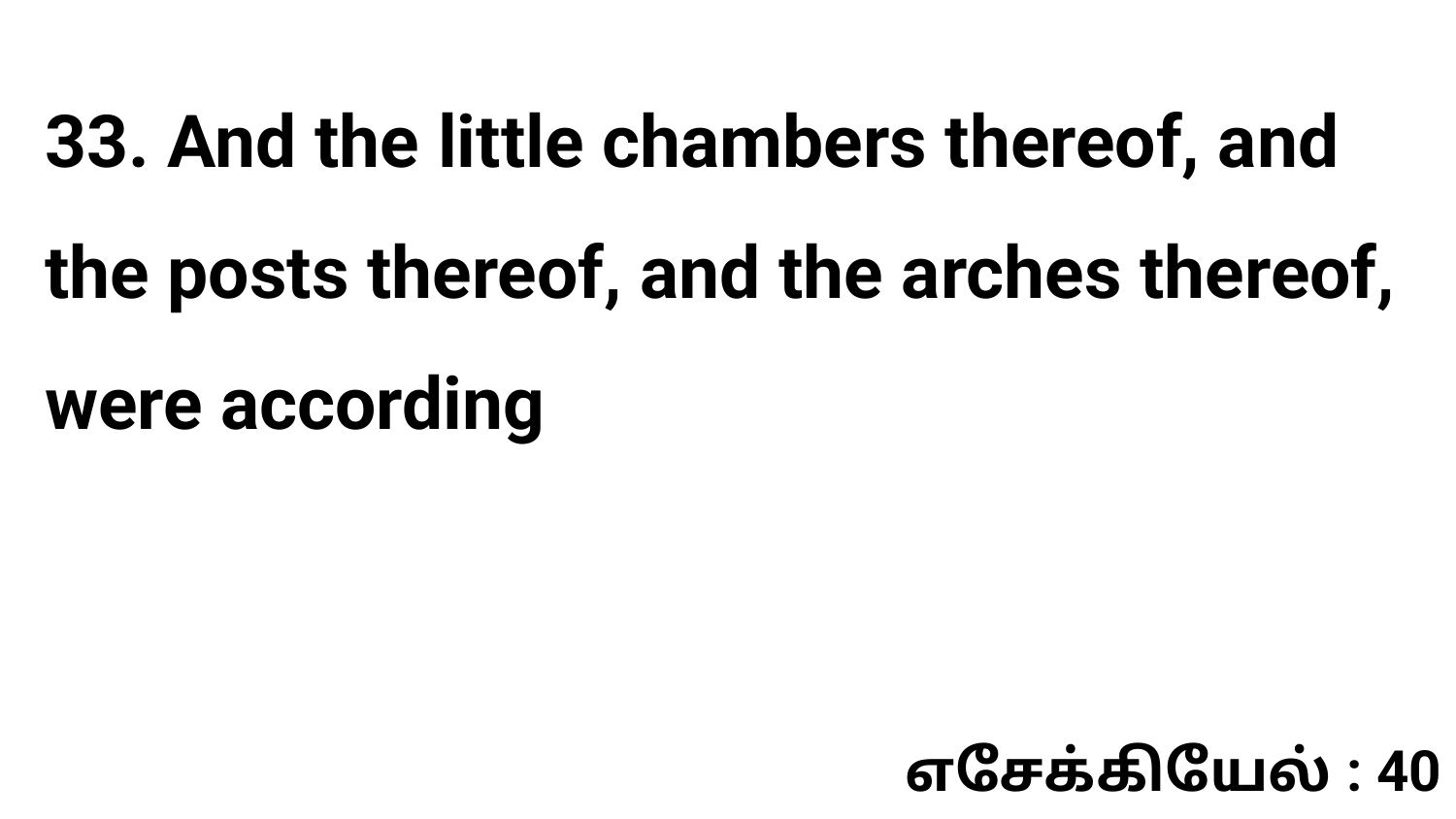

33. And the little chambers thereof, and the posts thereof, and the arches thereof, were according
எசேக்கியேல் : 40